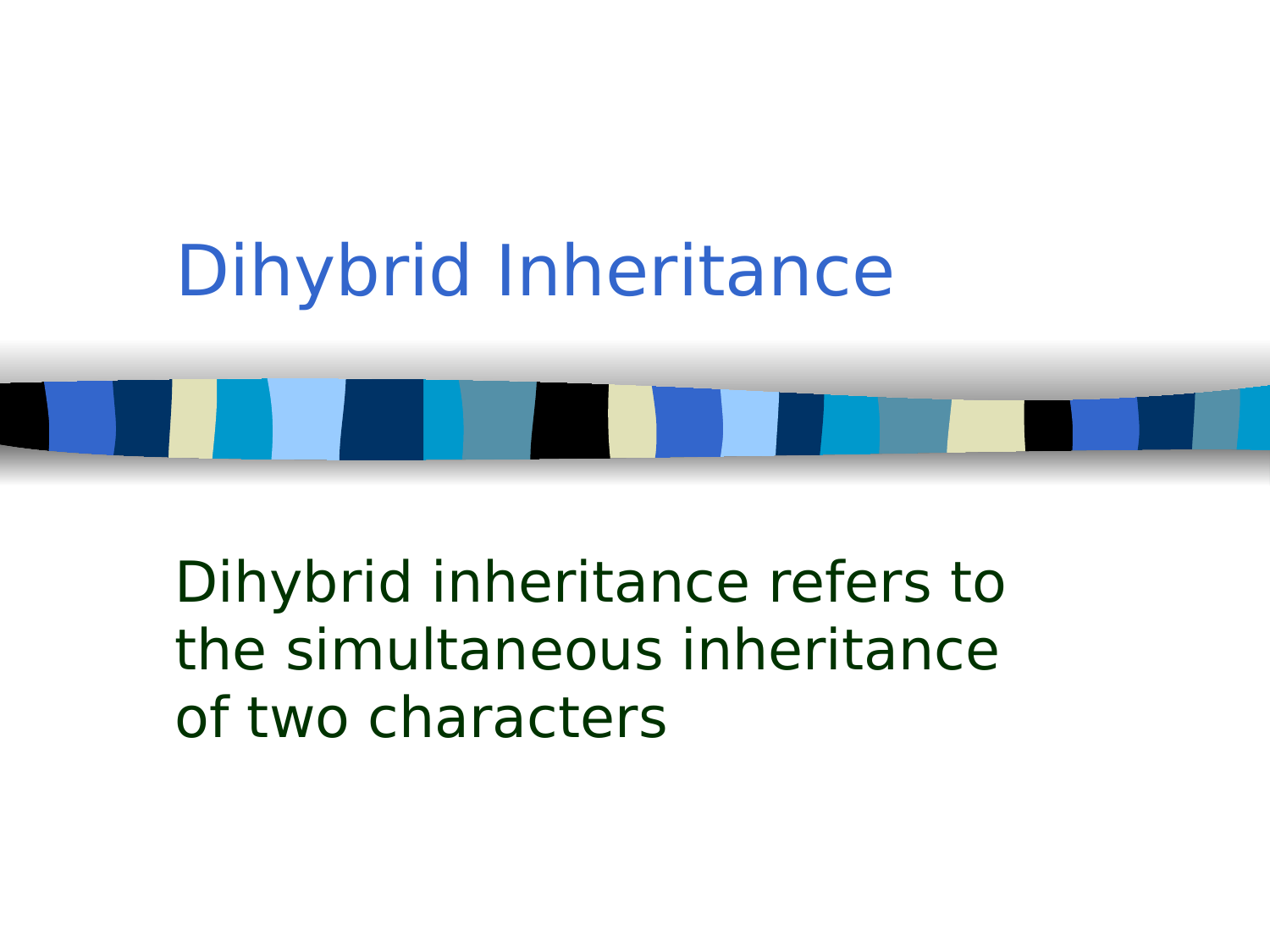

# Dihybrid Inheritance
Dihybrid inheritance refers to the simultaneous inheritance of two characters